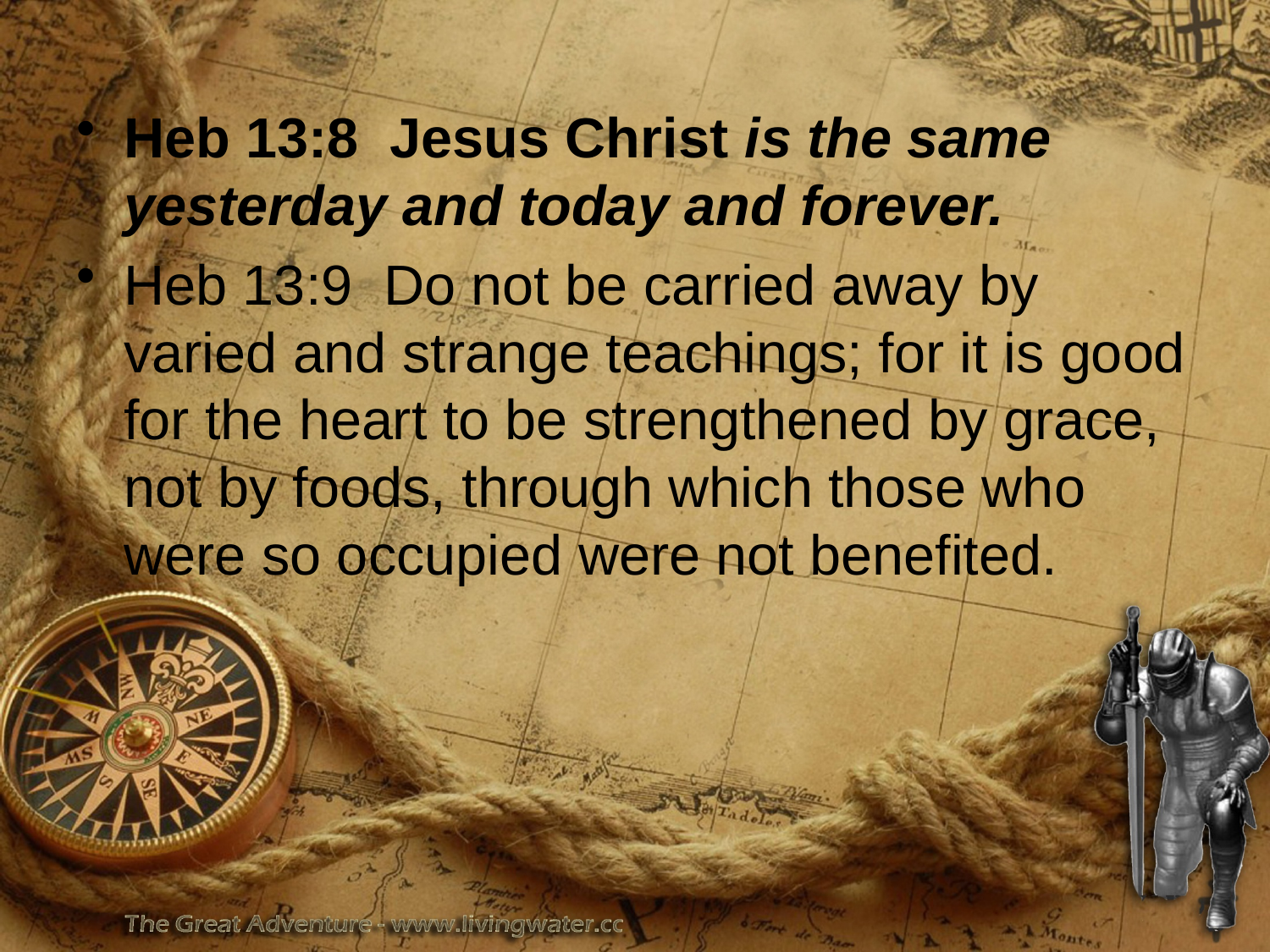

#
Heb 13:8  Jesus Christ is the same yesterday and today and forever.
Heb 13:9  Do not be carried away by varied and strange teachings; for it is good for the heart to be strengthened by grace, not by foods, through which those who were so occupied were not benefited.